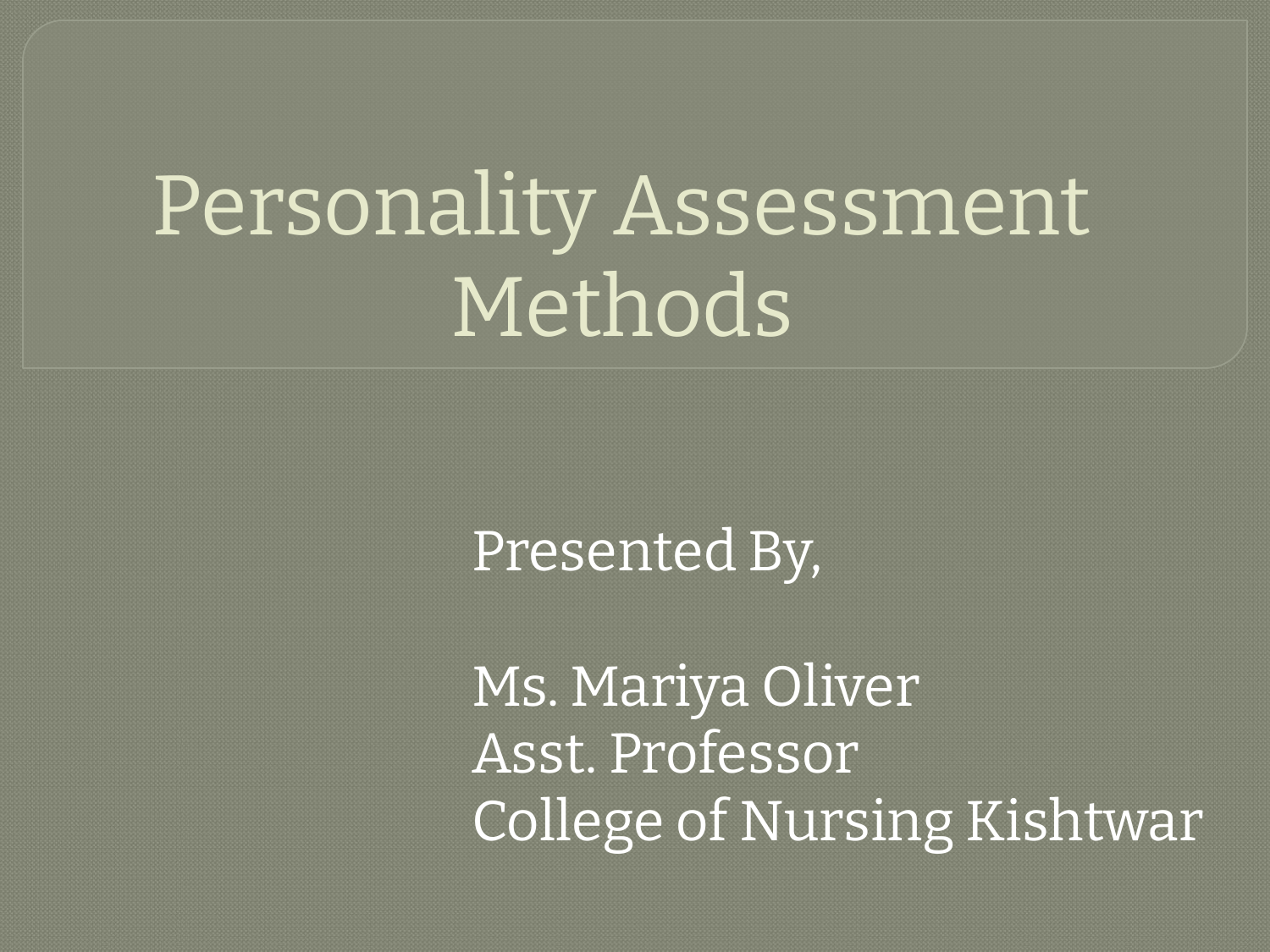

# Personality Assessment Methods
Presented By,

Ms. Mariya Oliver
Asst. Professor
College of Nursing Kishtwar